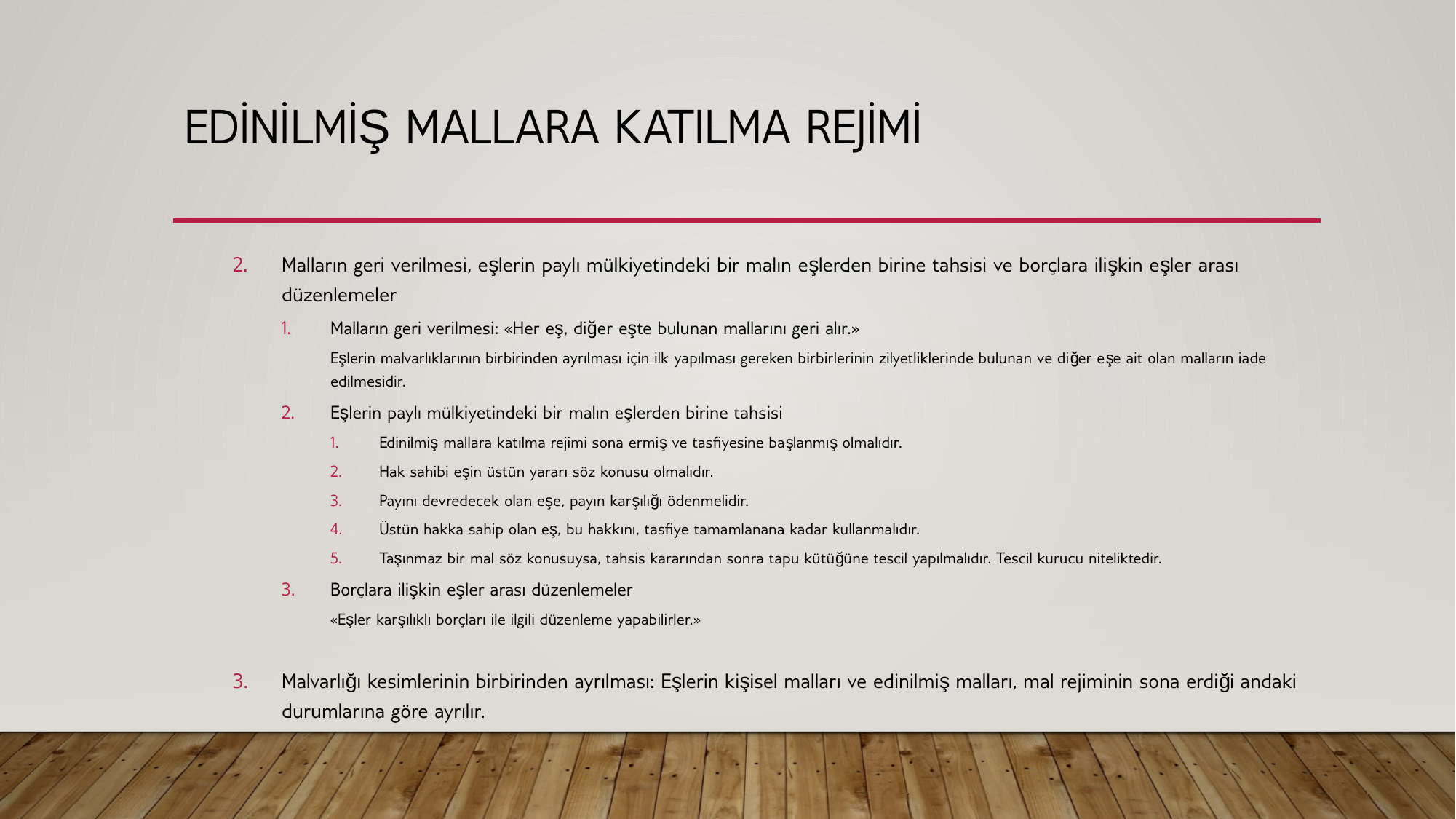

# EDİNİLMİŞ MALLARA KATILMA REJİMİ
Malların geri verilmesi, eşlerin paylı mülkiyetindeki bir malın eşlerden birine tahsisi ve borçlara ilişkin eşler arası düzenlemeler
Malların geri verilmesi: «Her eş, diğer eşte bulunan mallarını geri alır.»
Eşlerin malvarlıklarının birbirinden ayrılması için ilk yapılması gereken birbirlerinin zilyetliklerinde bulunan ve diğer eşe ait olan malların iade edilmesidir.
Eşlerin paylı mülkiyetindeki bir malın eşlerden birine tahsisi
Edinilmiş mallara katılma rejimi sona ermiş ve tasfiyesine başlanmış olmalıdır.
Hak sahibi eşin üstün yararı söz konusu olmalıdır.
Payını devredecek olan eşe, payın karşılığı ödenmelidir.
Üstün hakka sahip olan eş, bu hakkını, tasfiye tamamlanana kadar kullanmalıdır.
Taşınmaz bir mal söz konusuysa, tahsis kararından sonra tapu kütüğüne tescil yapılmalıdır. Tescil kurucu niteliktedir.
Borçlara ilişkin eşler arası düzenlemeler
«Eşler karşılıklı borçları ile ilgili düzenleme yapabilirler.»

Malvarlığı kesimlerinin birbirinden ayrılması: Eşlerin kişisel malları ve edinilmiş malları, mal rejiminin sona erdiği andaki durumlarına göre ayrılır.